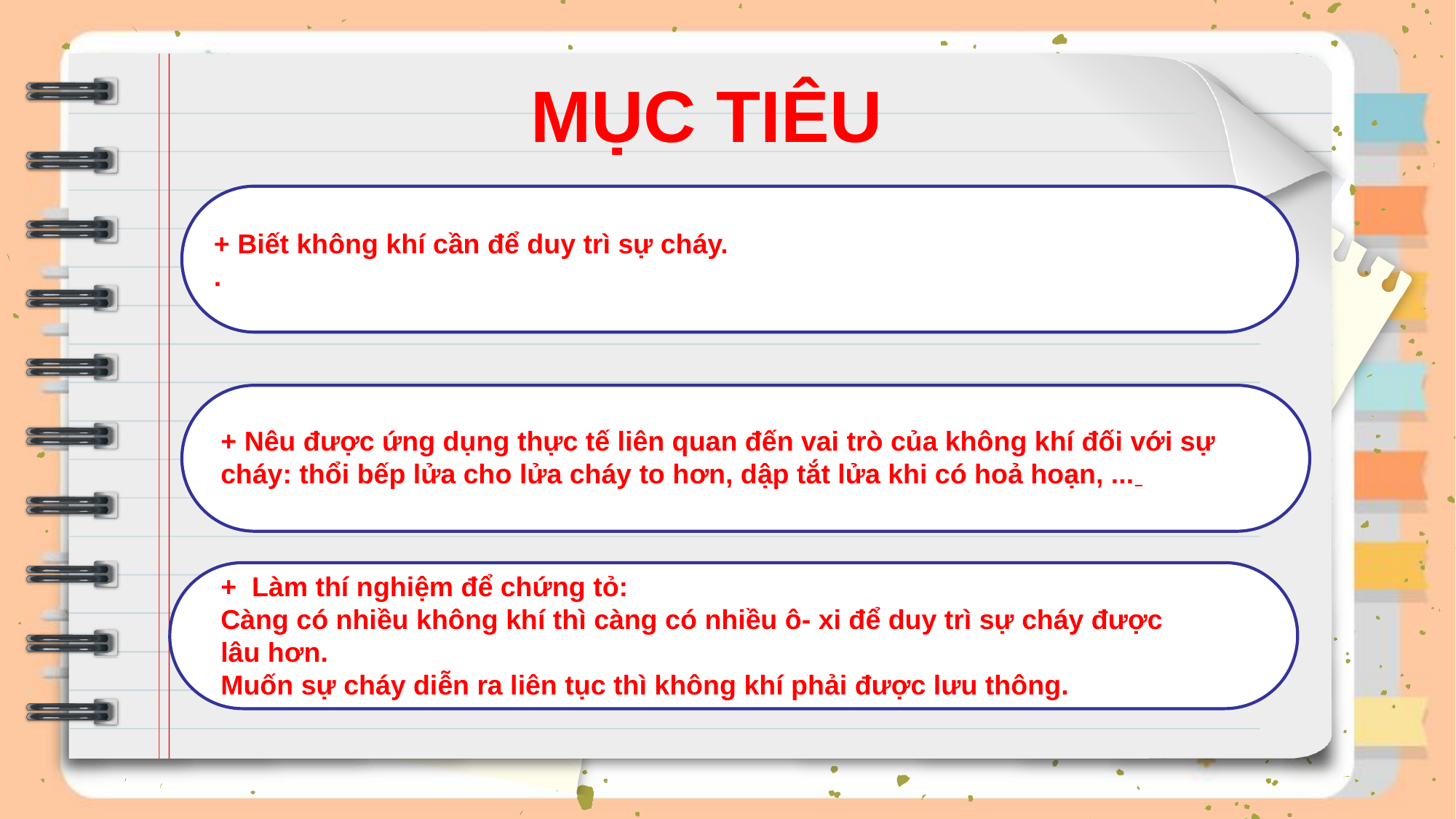

MỤC TIÊU
+ Biết không khí cần để duy trì sự cháy.
.

+ Nêu được ứng dụng thực tế liên quan đến vai trò của không khí đối với sự cháy: thổi bếp lửa cho lửa cháy to hơn, dập tắt lửa khi có hoả hoạn, ...
+  Làm thí nghiệm để chứng tỏ:
Càng có nhiều không khí thì càng có nhiều ô- xi để duy trì sự cháy được lâu hơn.
Muốn sự cháy diễn ra liên tục thì không khí phải được lưu thông.